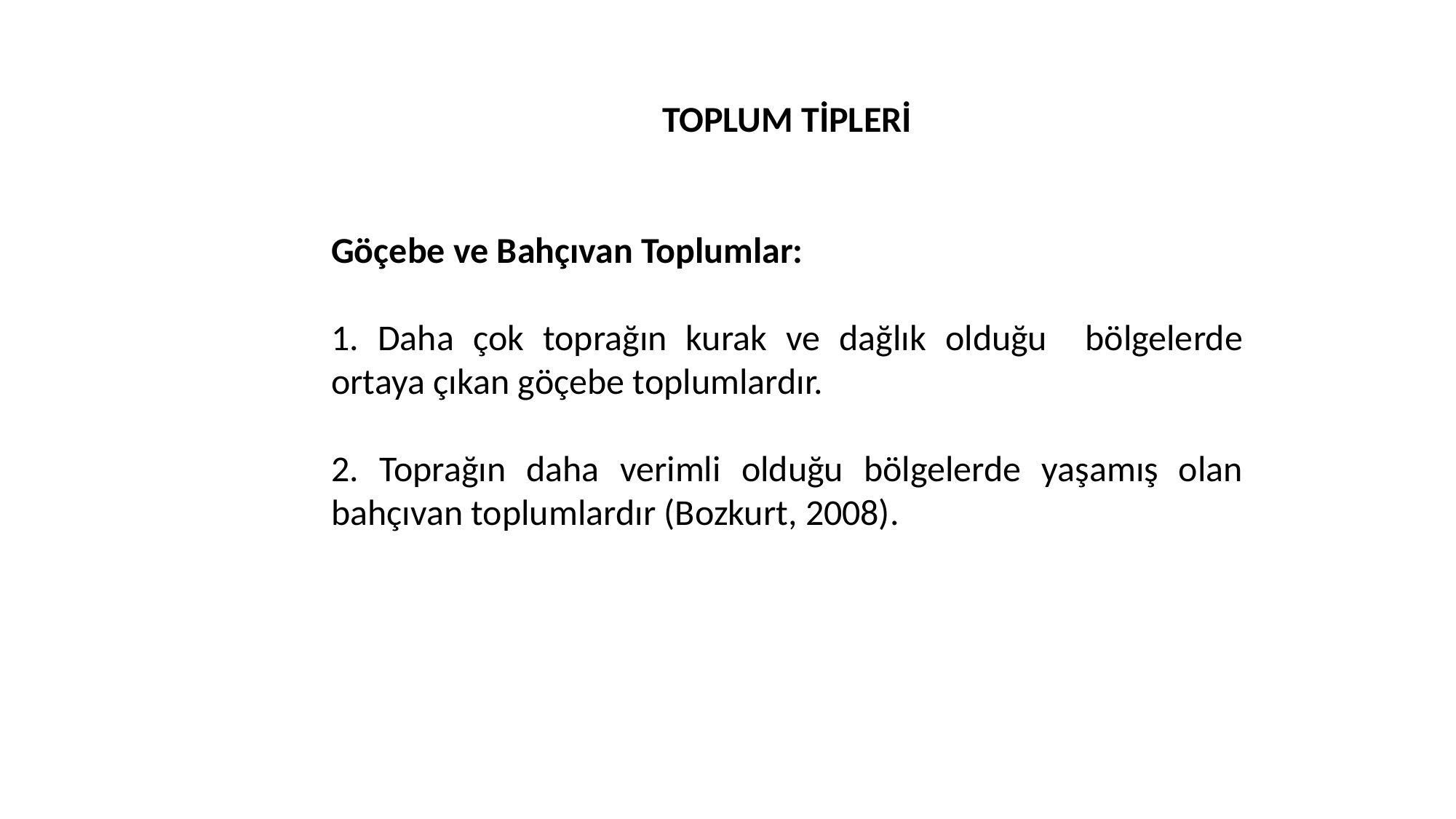

TOPLUM TİPLERİ

Göçebe ve Bahçıvan Toplumlar:

1. Daha çok toprağın kurak ve dağlık olduğu  bölgelerde ortaya çıkan göçebe toplumlardır.

2. Toprağın daha verimli olduğu bölgelerde yaşamış olan bahçıvan toplumlardır (Bozkurt, 2008).